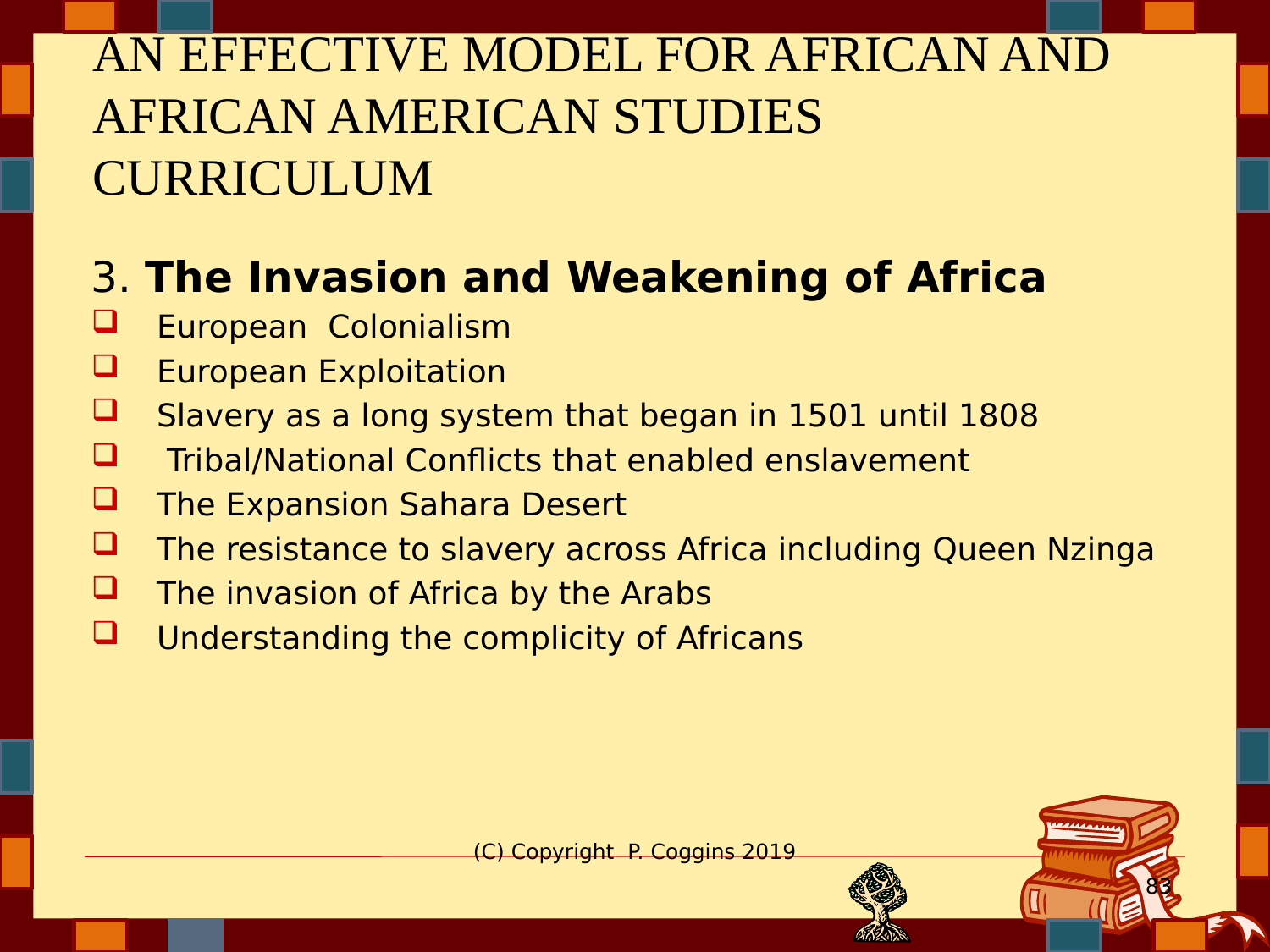

# AN EFFECTIVE MODEL FOR AFRICAN AND AFRICAN AMERICAN STUDIES CURRICULUM
3. The Invasion and Weakening of Africa
European  Colonialism
European Exploitation
Slavery as a long system that began in 1501 until 1808
 Tribal/National Conflicts that enabled enslavement
The Expansion Sahara Desert
The resistance to slavery across Africa including Queen Nzinga
The invasion of Africa by the Arabs
Understanding the complicity of Africans

(C) Copyright  P. Coggins 2019
83